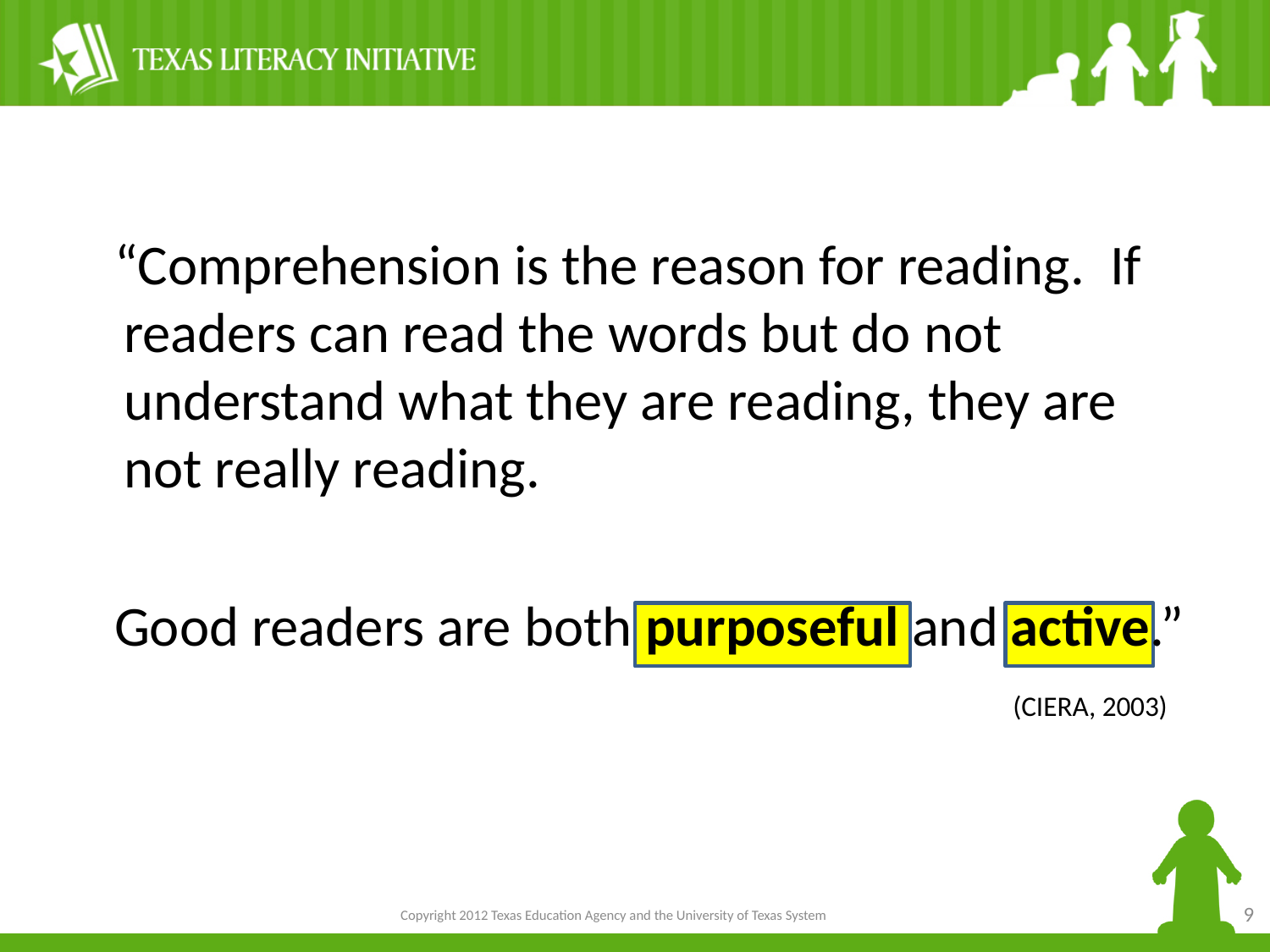

“Comprehension is the reason for reading.  If readers can read the words but do not understand what they are reading, they are not really reading.

   Good readers are both purposeful and active.”
								(CIERA, 2003)

9
Copyright 2012 Texas Education Agency and the University of Texas System